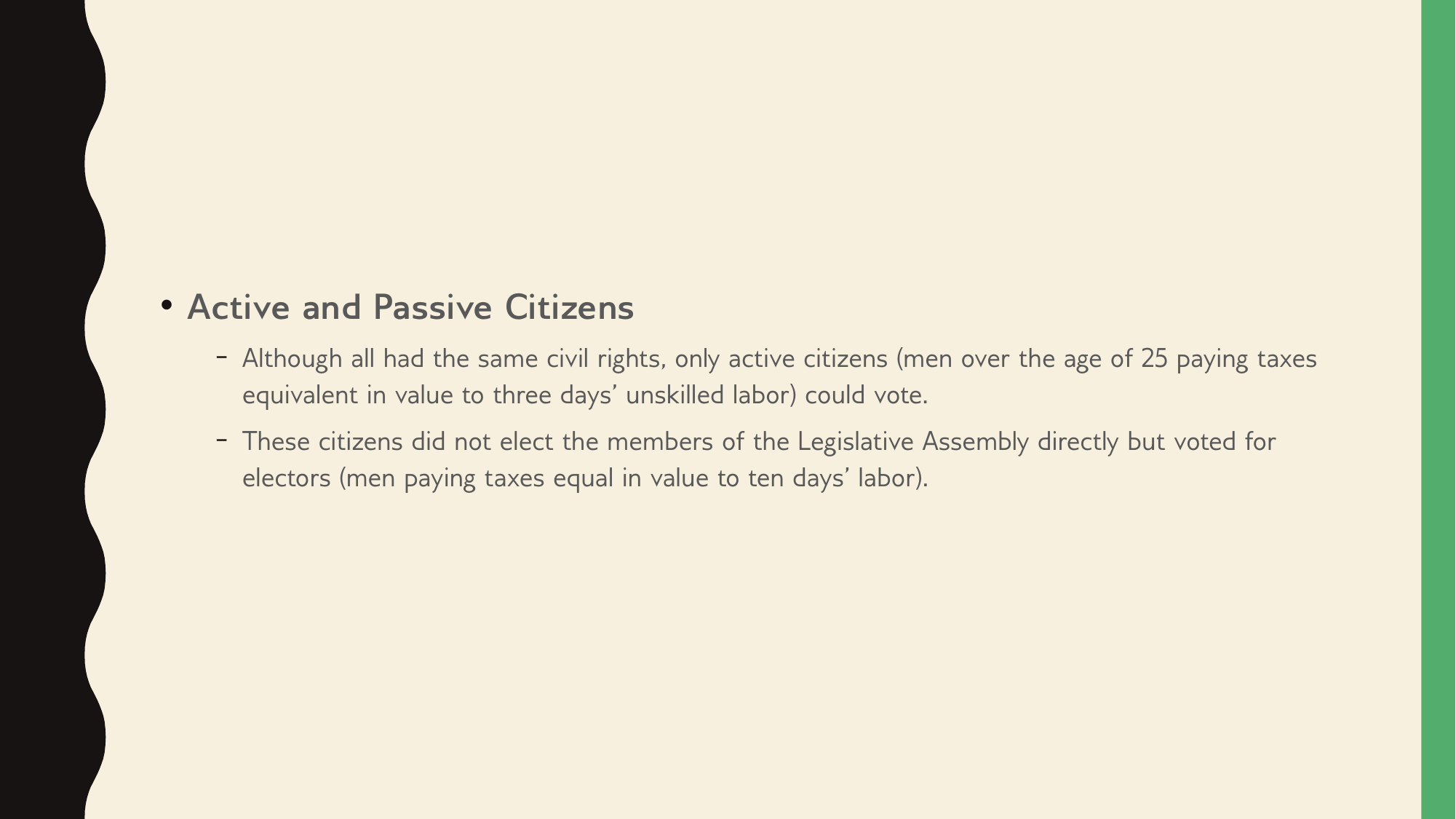

#
Active and Passive Citizens
Although all had the same civil rights, only active citizens (men over the age of 25 paying taxes equivalent in value to three days’ unskilled labor) could vote.
These citizens did not elect the members of the Legislative Assembly directly but voted for electors (men paying taxes equal in value to ten days’ labor).